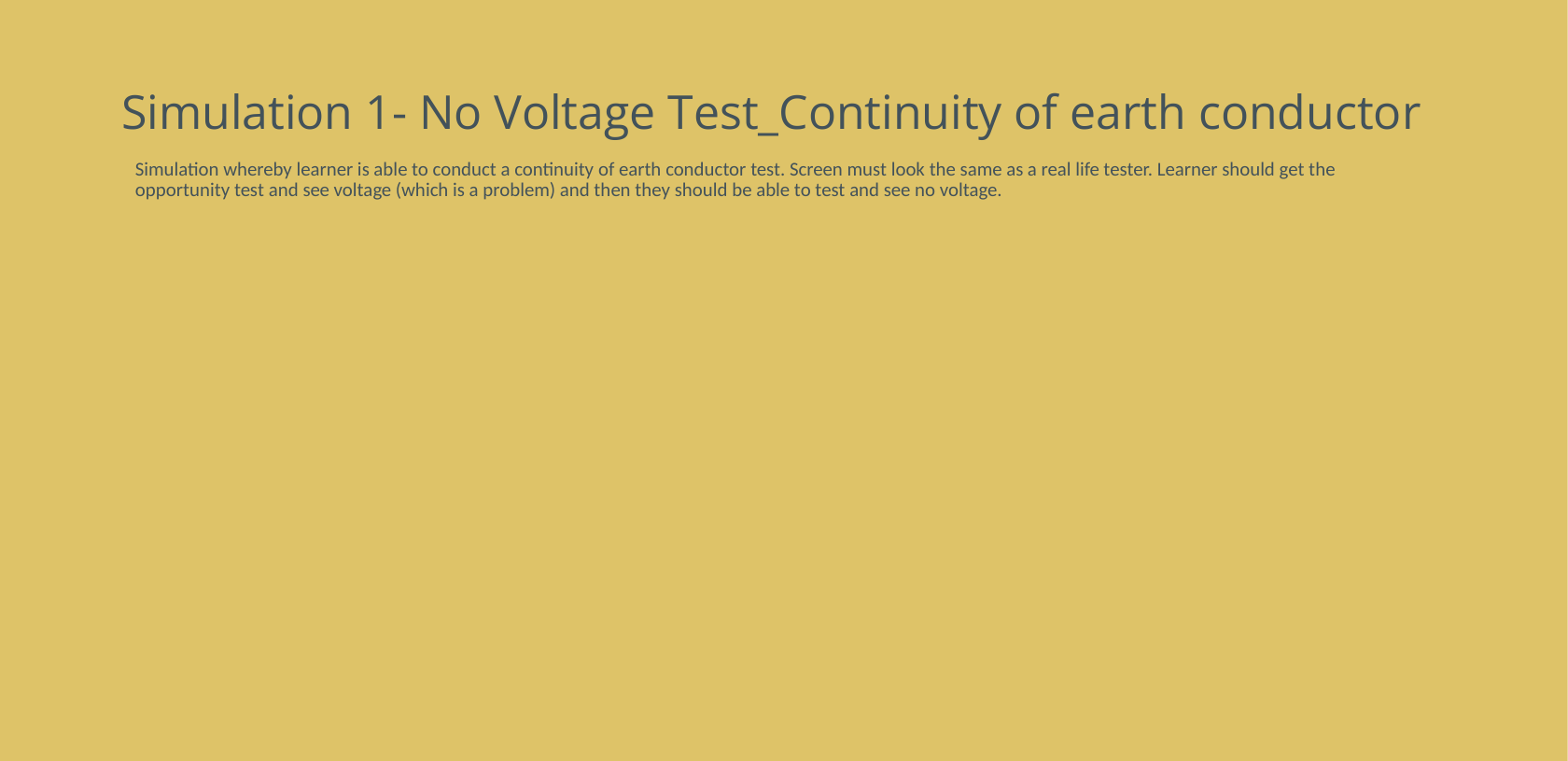

# Simulation 1- No Voltage Test_Continuity of earth conductor
Simulation whereby learner is able to conduct a continuity of earth conductor test. Screen must look the same as a real life tester. Learner should get the opportunity test and see voltage (which is a problem) and then they should be able to test and see no voltage.